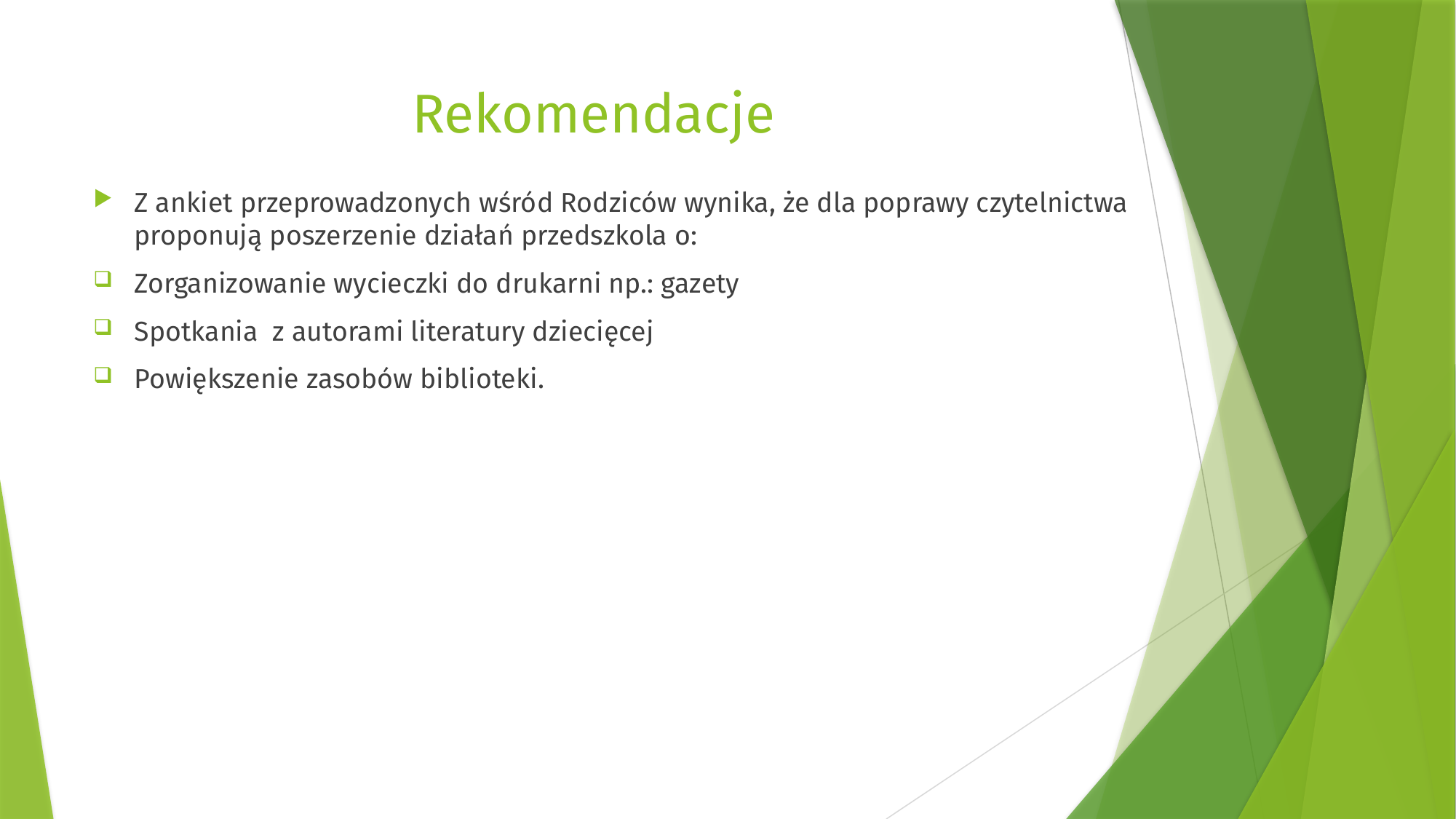

# Rekomendacje
Z ankiet przeprowadzonych wśród Rodziców wynika, że dla poprawy czytelnictwa  proponują poszerzenie działań przedszkola o:
Zorganizowanie wycieczki do drukarni np.: gazety
Spotkania  z autorami literatury dziecięcej
Powiększenie zasobów biblioteki.